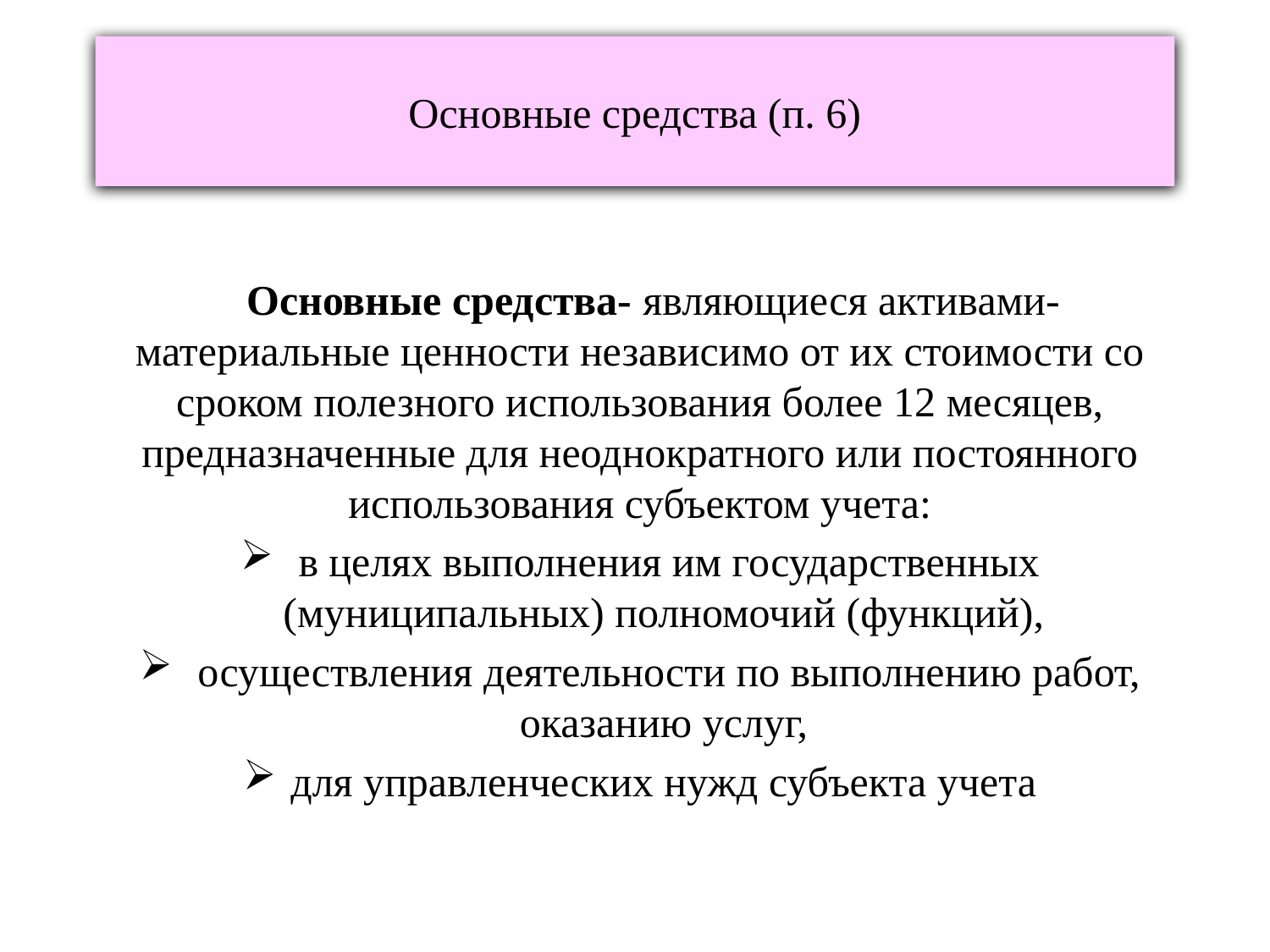

# Основные средства (п. 6)
   Основные средства- являющиеся активами- материальные ценности независимо от их стоимости со сроком полезного использования более 12 месяцев, предназначенные для неоднократного или постоянного использования субъектом учета:
 в целях выполнения им государственных (муниципальных) полномочий (функций),
 осуществления деятельности по выполнению работ, оказанию услуг,
для управленческих нужд субъекта учета